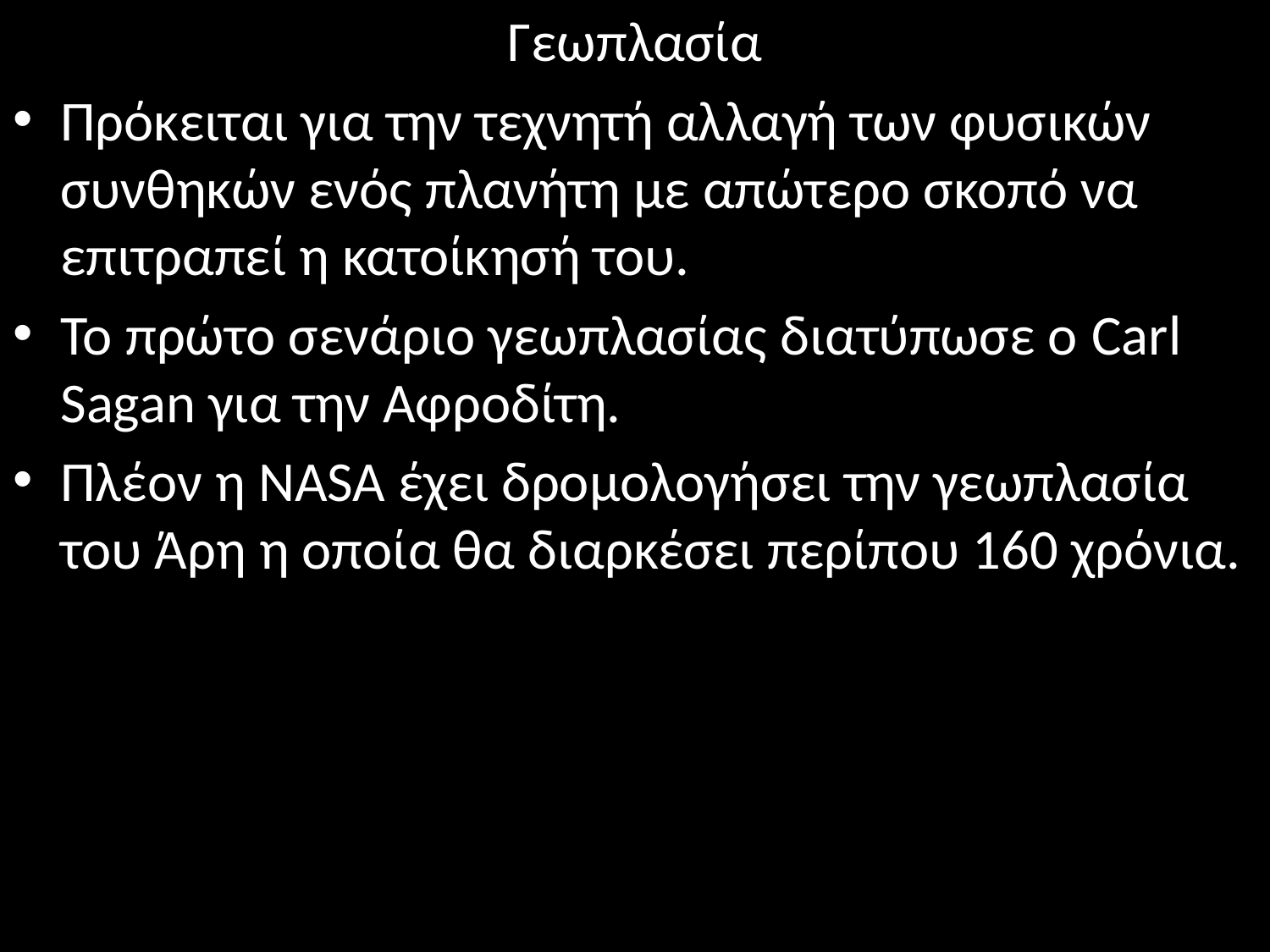

Γεωπλασία
Πρόκειται για την τεχνητή αλλαγή των φυσικών συνθηκών ενός πλανήτη με απώτερο σκοπό να επιτραπεί η κατοίκησή του.
Το πρώτο σενάριο γεωπλασίας διατύπωσε ο Carl Sagan για την Αφροδίτη.
Πλέον η NASA έχει δρομολογήσει την γεωπλασία του Άρη η οποία θα διαρκέσει περίπου 160 χρόνια.